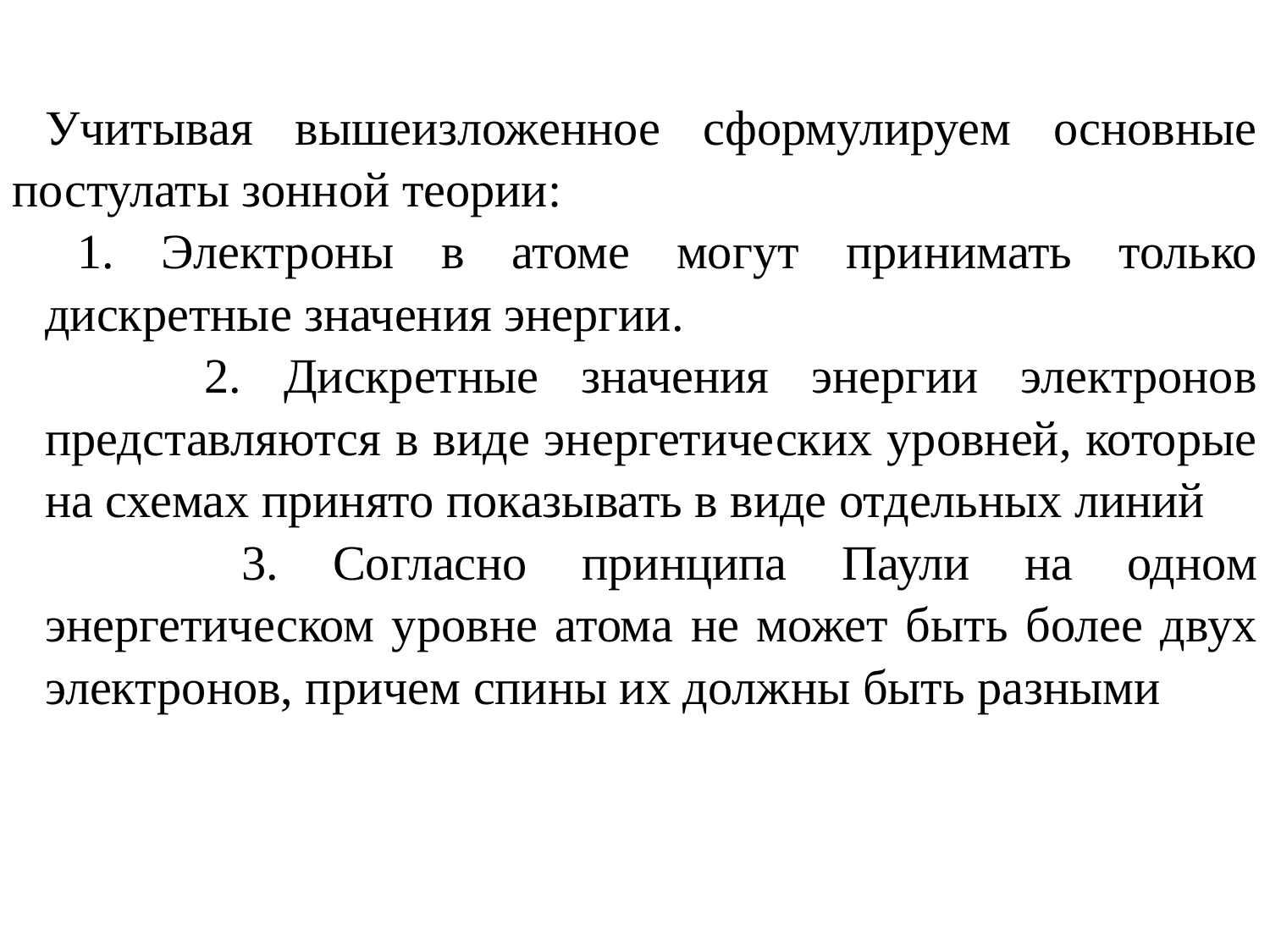

Учитывая вышеизложенное сформулируем основные постулаты зонной теории:
1. Электроны в атоме могут принимать только дискретные значения энергии.
   2. Дискретные значения энергии электронов представляются в виде энергетических уровней, которые на схемах принято показывать в виде отдельных линий
   3. Согласно принципа Паули на одном энергетическом уровне атома не может быть более двух электронов, причем спины их должны быть разными